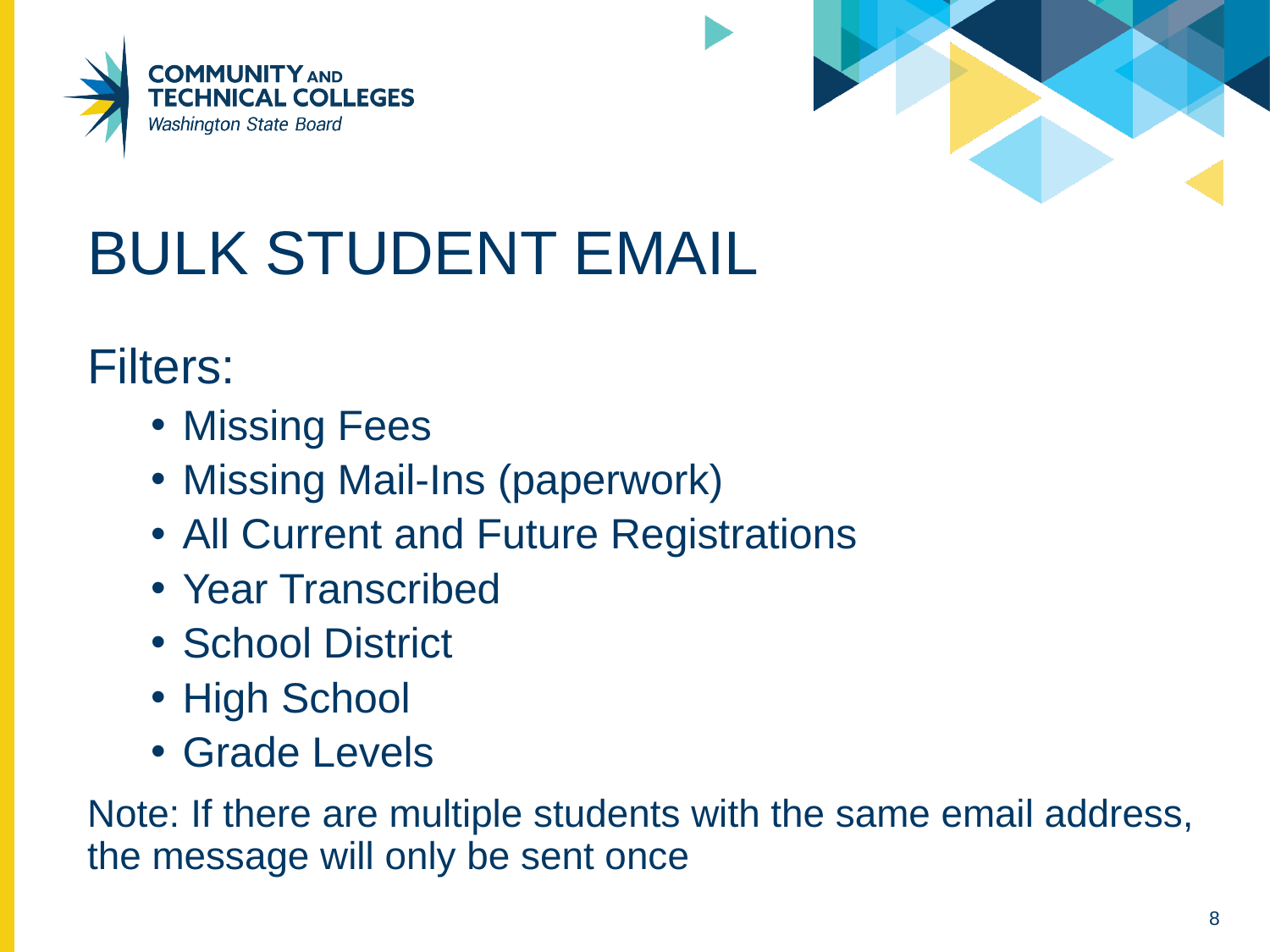

# bulk student email
Filters:
Missing Fees
Missing Mail-Ins (paperwork)
All Current and Future Registrations
Year Transcribed
School District
High School
Grade Levels
Note: If there are multiple students with the same email address, the message will only be sent once

8